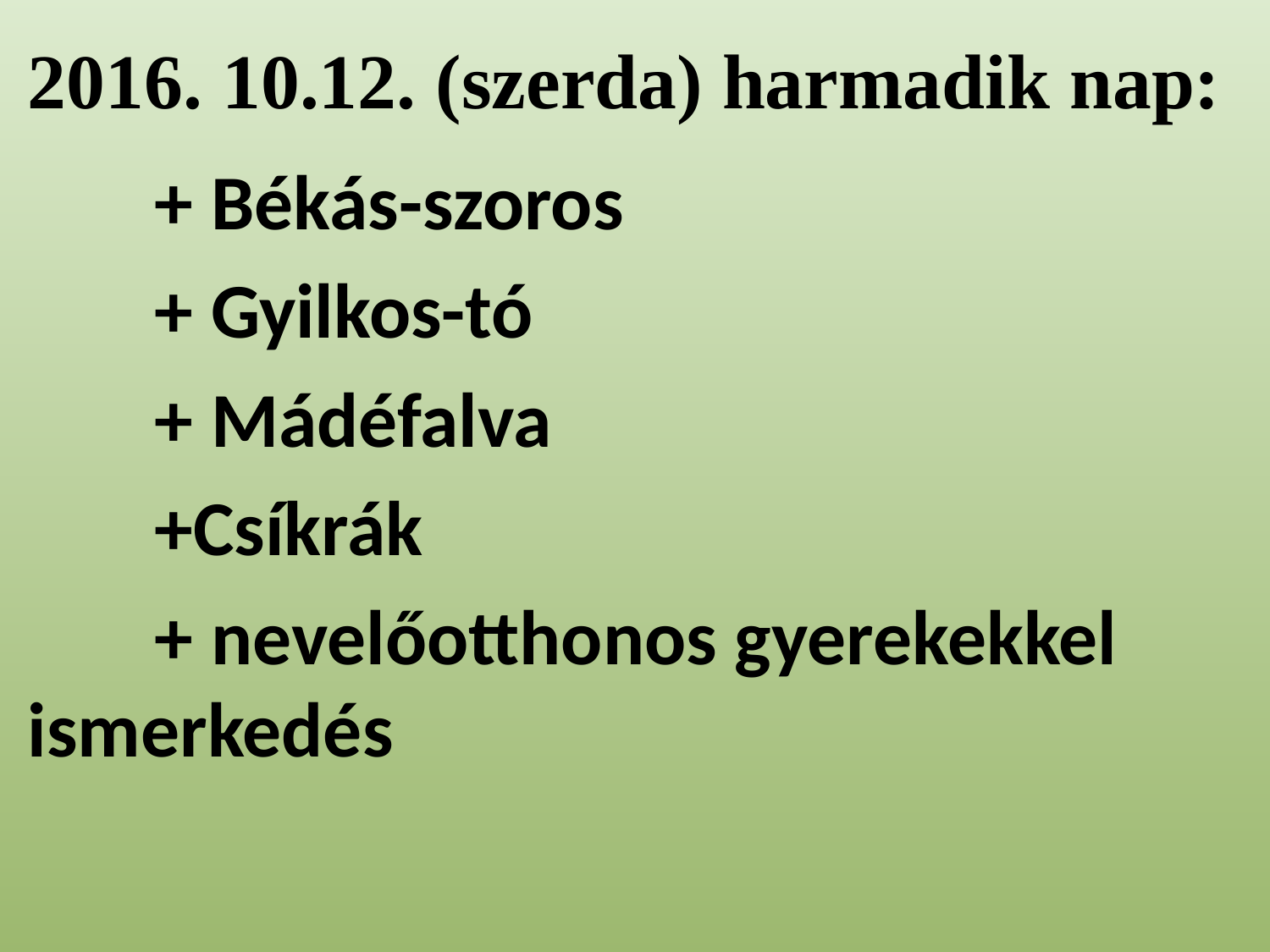

# 2016. 10.12. (szerda) harmadik nap:
	+ Békás-szoros
	+ Gyilkos-tó
	+ Mádéfalva
	+Csíkrák
	+ nevelőotthonos gyerekekkel ismerkedés